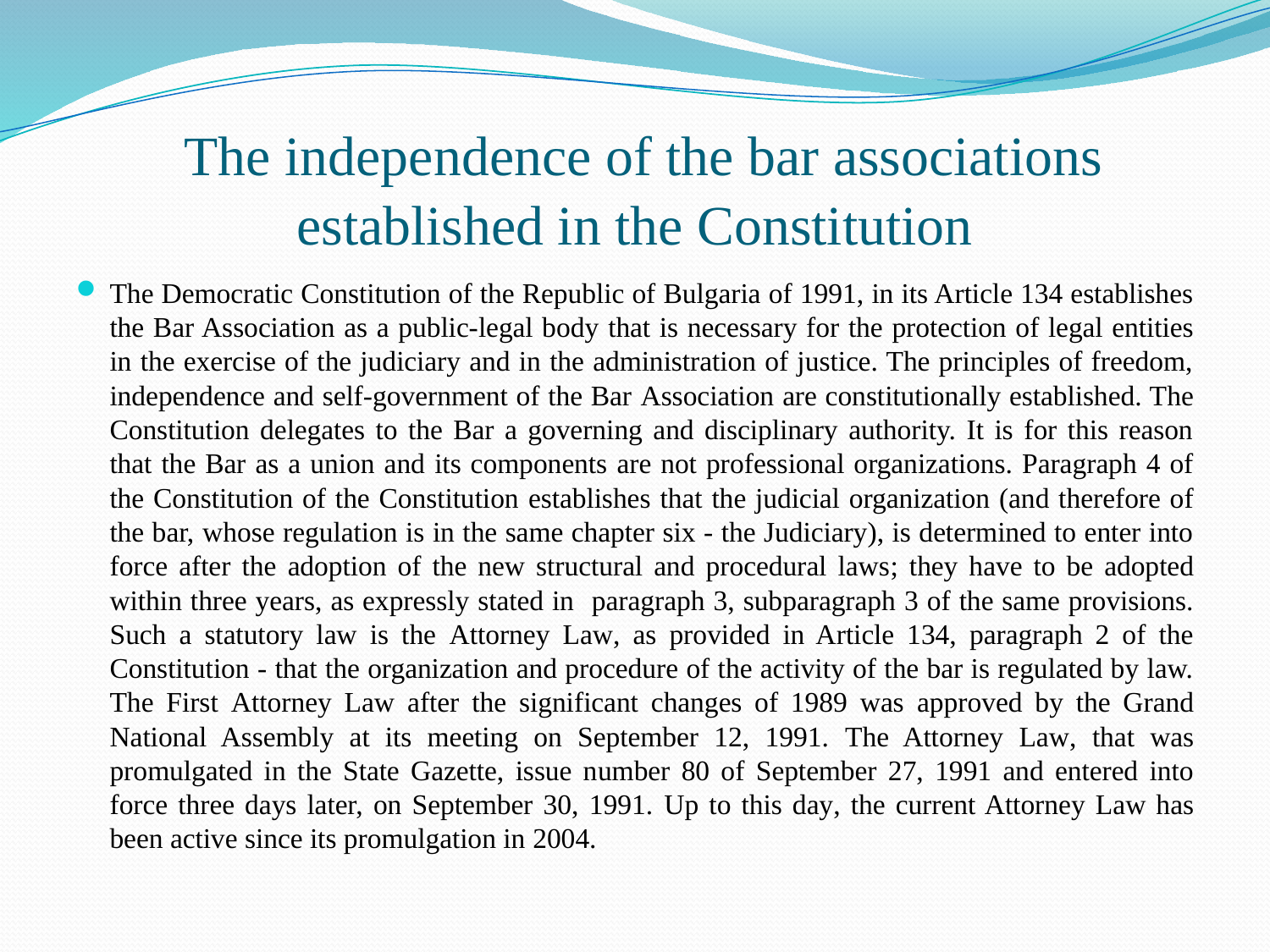

# The independence of the bar associations established in the Constitution
The Democratic Constitution of the Republic of Bulgaria of 1991, in its Article 134 establishes the Bar Association as a public-legal body that is necessary for the protection of legal entities in the exercise of the judiciary and in the administration of justice. The principles of freedom, independence and self-government of the Bar Association are constitutionally established. The Constitution delegates to the Bar a governing and disciplinary authority. It is for this reason that the Bar as a union and its components are not professional organizations. Paragraph 4 of the Constitution of the Constitution establishes that the judicial organization (and therefore of the bar, whose regulation is in the same chapter six - the Judiciary), is determined to enter into force after the adoption of the new structural and procedural laws; they have to be adopted within three years, as expressly stated in  paragraph 3, subparagraph 3 of the same provisions. Such a statutory law is the Attorney Law, as provided in Article 134, paragraph 2 of the Constitution - that the organization and procedure of the activity of the bar is regulated by law. The First Attorney Law аfter the significant changes of 1989 was approved by the Grand National Assembly at its meeting on September 12, 1991. The Attorney Law, that was promulgated in the State Gazette, issue number 80 of September 27, 1991 and entered into force three days later, on September 30, 1991. Up to this day, the current Attorney Law has been active since its promulgation in 2004.